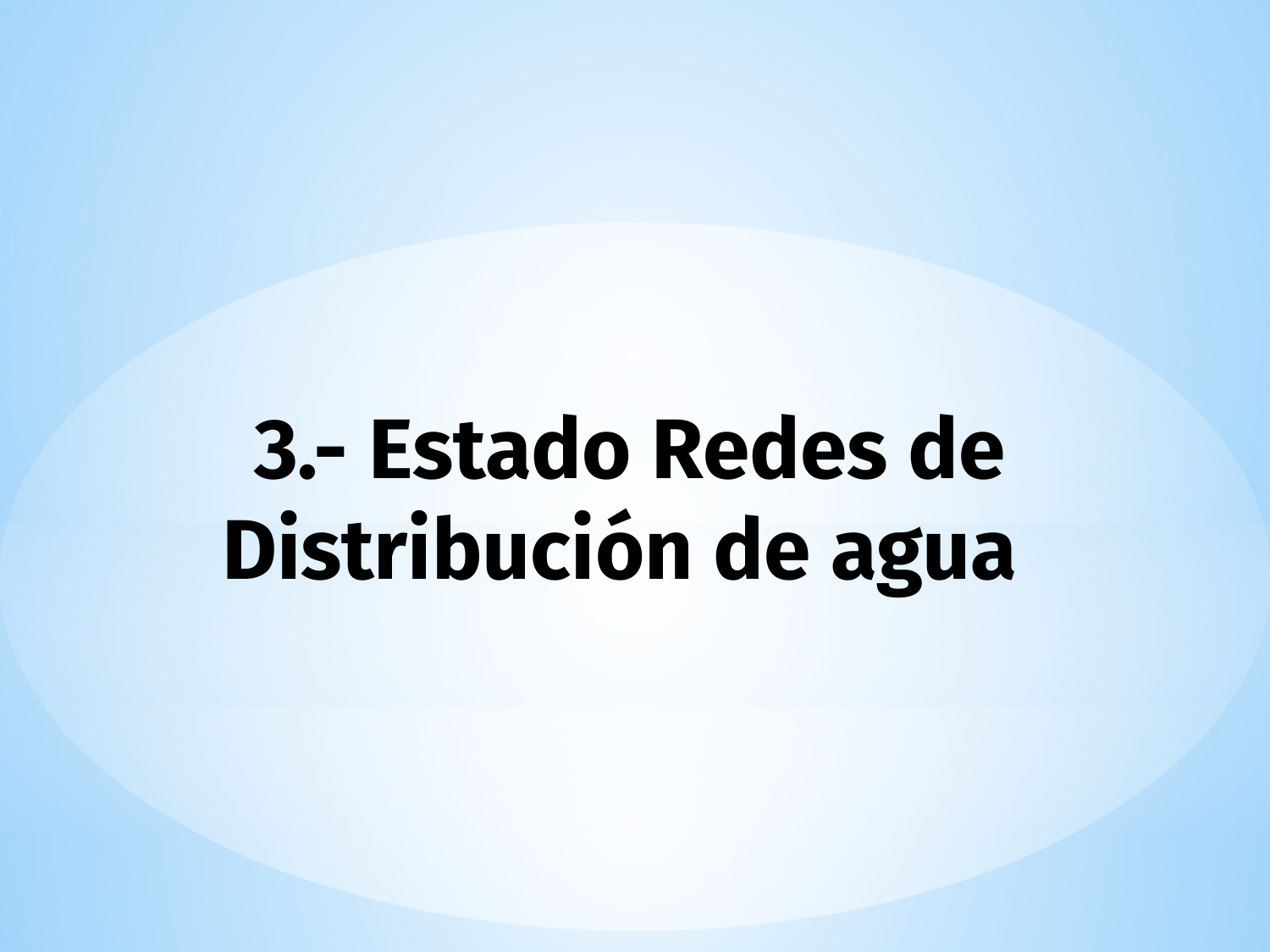

# 3.- Estado Redes de Distribución de agua